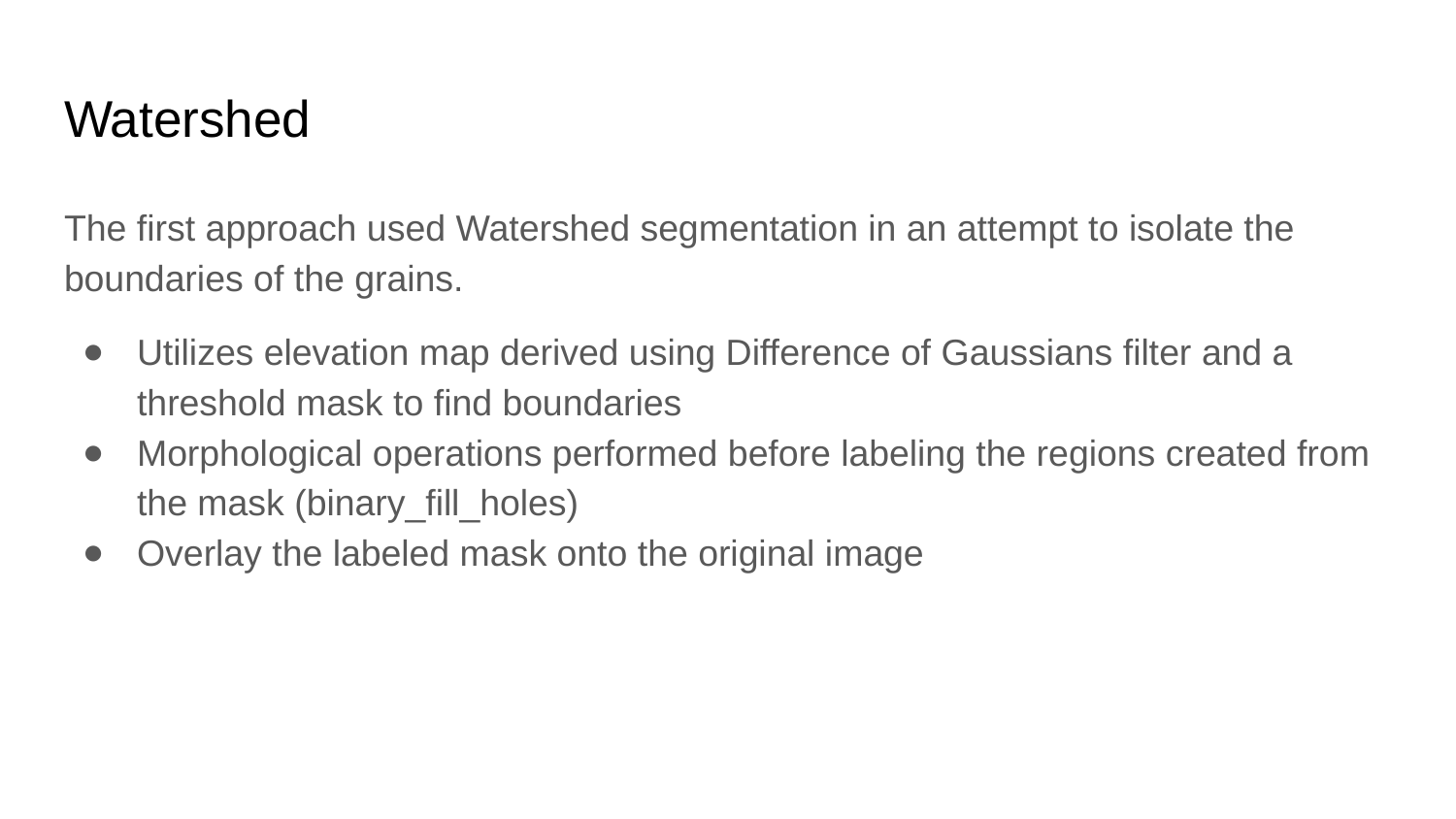

# Watershed
The first approach used Watershed segmentation in an attempt to isolate the boundaries of the grains.
Utilizes elevation map derived using Difference of Gaussians filter and a threshold mask to find boundaries
Morphological operations performed before labeling the regions created from the mask (binary_fill_holes)
Overlay the labeled mask onto the original image